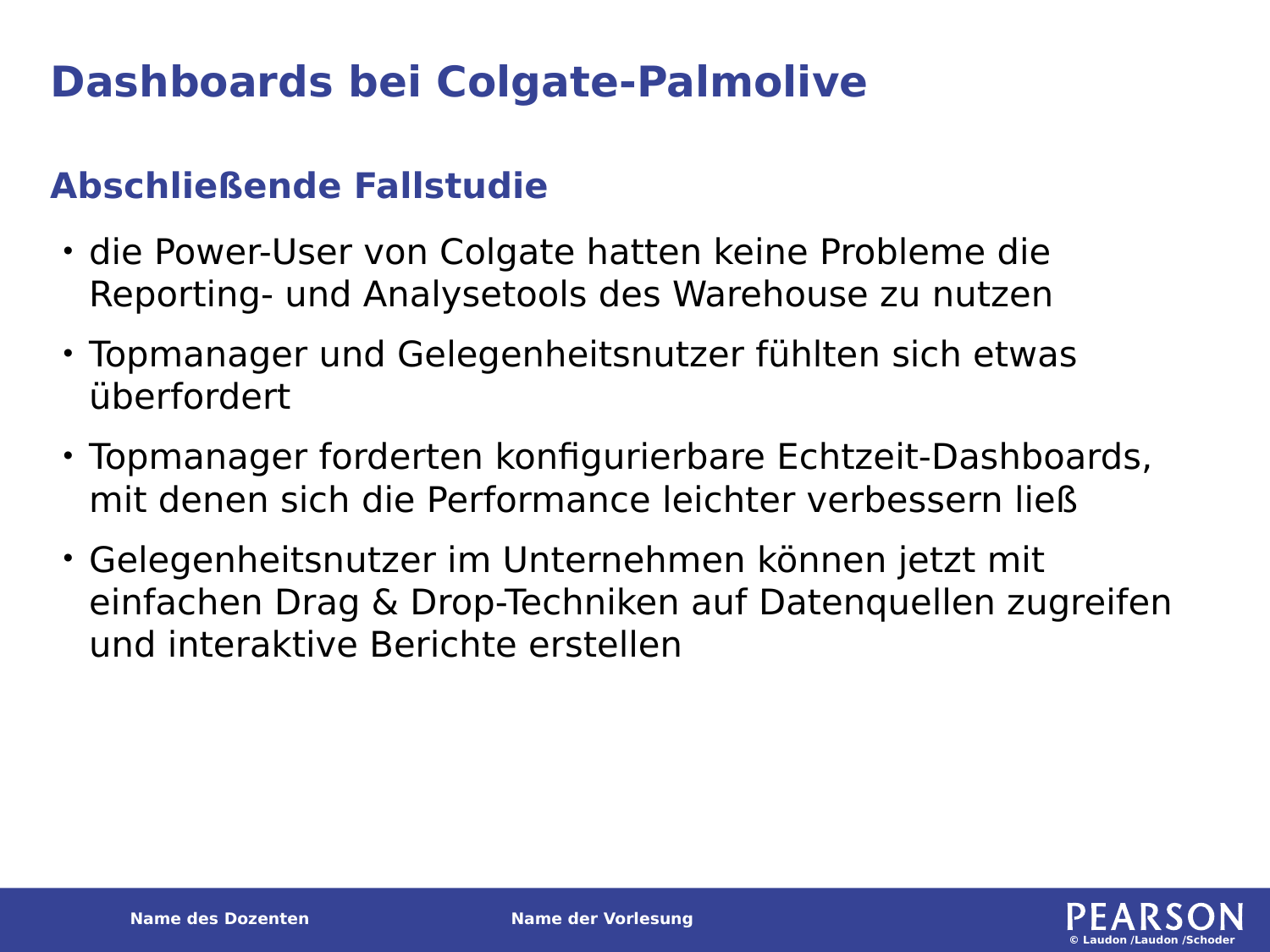

# Dashboards bei Colgate-Palmolive
Abschließende Fallstudie
die Power-User von Colgate hatten keine Probleme die Reporting- und Analysetools des Warehouse zu nutzen
Topmanager und Gelegenheitsnutzer fühlten sich etwas überfordert
Topmanager forderten konfigurierbare Echtzeit-Dashboards, mit denen sich die Performance leichter verbessern ließ
Gelegenheitsnutzer im Unternehmen können jetzt mit einfachen Drag & Drop-Techniken auf Datenquellen zugreifen und interaktive Berichte erstellen